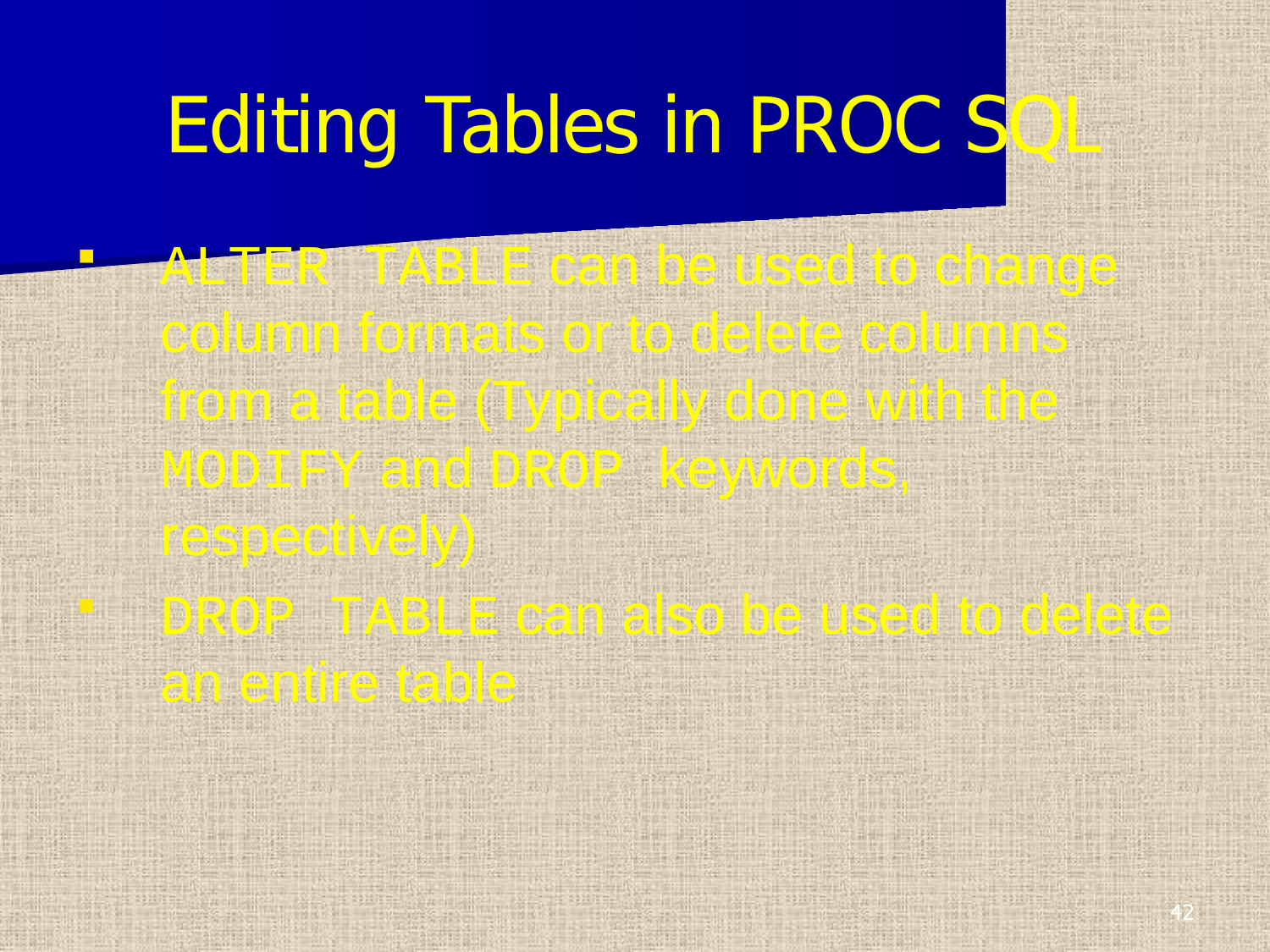

Editing Tables in PROC SQL
ALTER TABLE can be used to change column formats or to delete columns from a table (Typically done with the MODIFY and DROP keywords, respectively)
DROP TABLE can also be used to delete an entire table
42